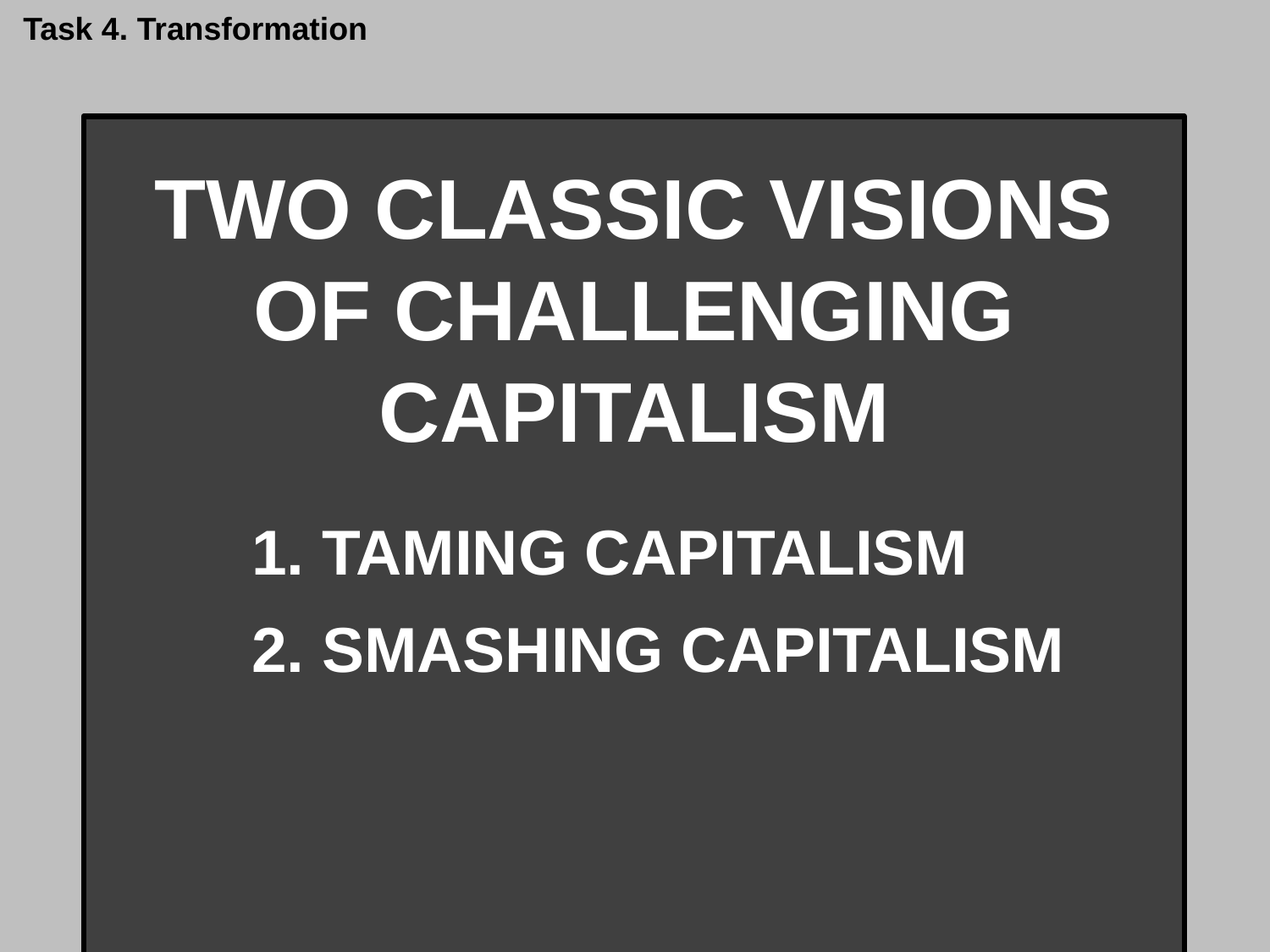

Task 4. Transformation
Two classic visions of challenging capitalism
 Taming capitalism
 Smashing capitalism
Transcending capitalism